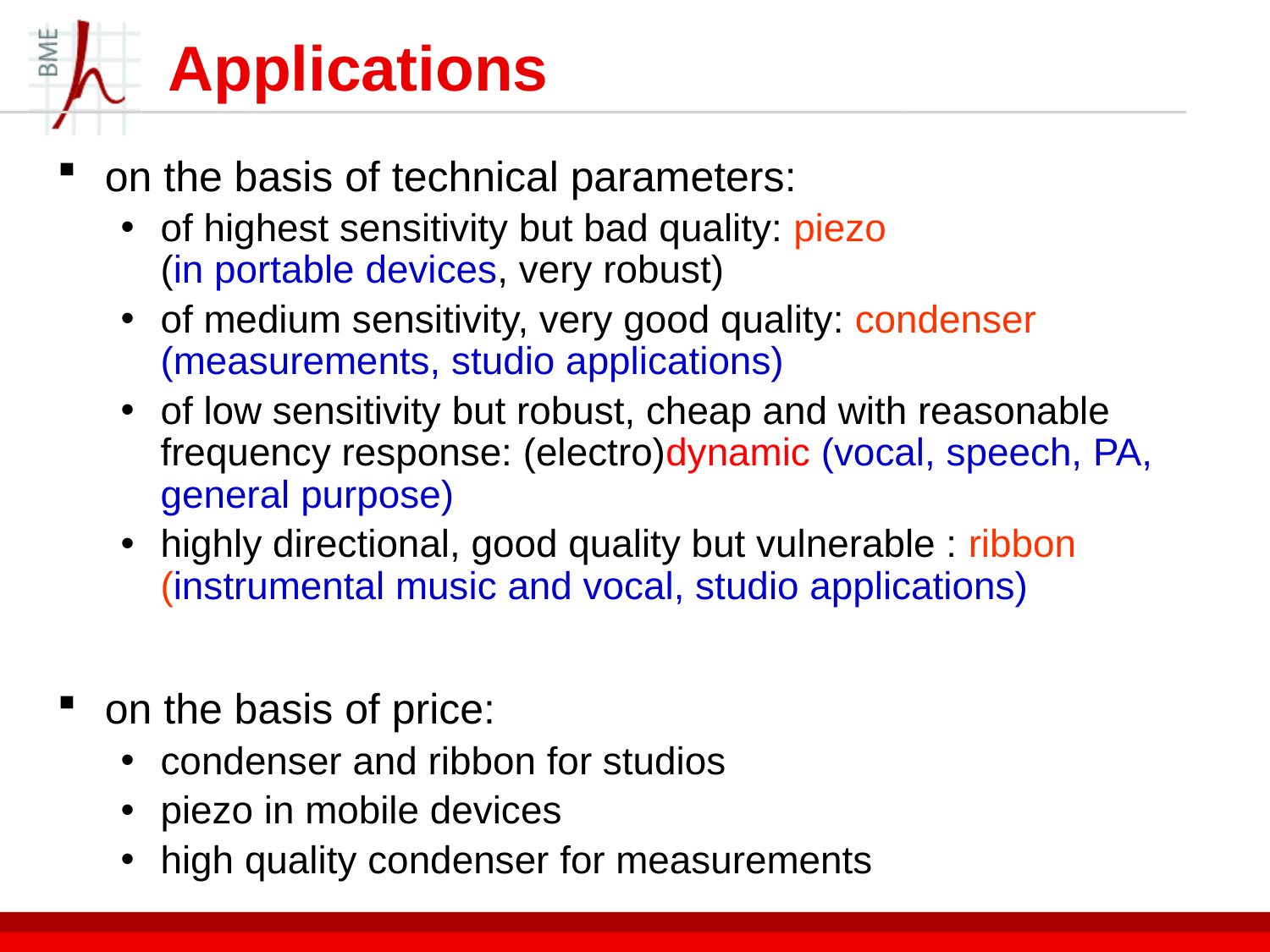

# Applications
on the basis of technical parameters:
of highest sensitivity but bad quality: piezo
(in portable devices, very robust)
of medium sensitivity, very good quality: condenser
(measurements, studio applications)
of low sensitivity but robust, cheap and with reasonable frequency response: (electro)dynamic (vocal, speech, PA, general purpose)
highly directional, good quality but vulnerable : ribbon
(instrumental music and vocal, studio applications)

on the basis of price:
condenser and ribbon for studios
piezo in mobile devices
high quality condenser for measurements